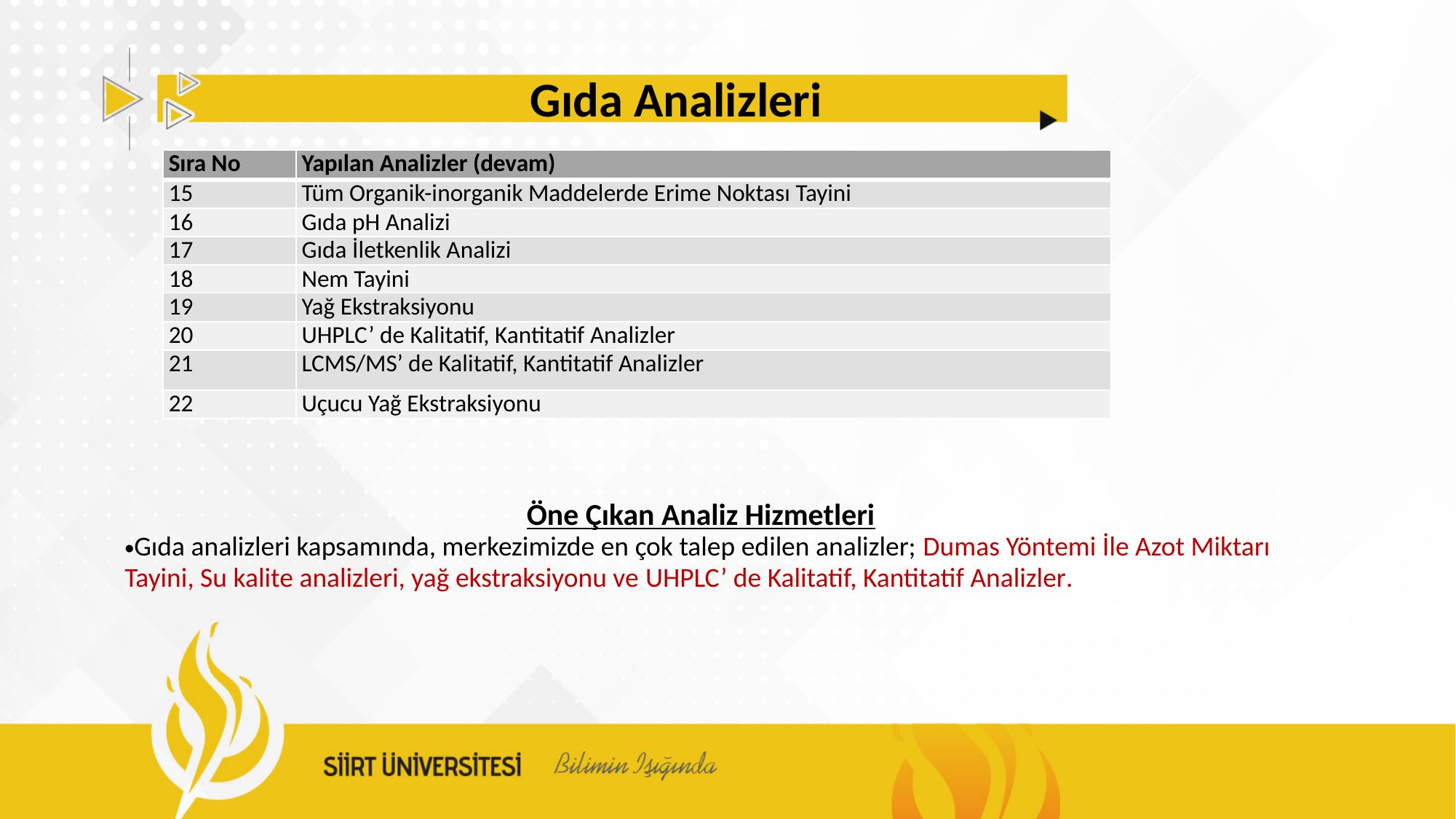

# Gıda Analizleri
| Sıra No | Yapılan Analizler (devam) |
| --- | --- |
| 15 | Tüm Organik-inorganik Maddelerde Erime Noktası Tayini |
| 16 | Gıda pH Analizi |
| 17 | Gıda İletkenlik Analizi |
| 18 | Nem Tayini |
| 19 | Yağ Ekstraksiyonu |
| 20 | UHPLC’ de Kalitatif, Kantitatif Analizler |
| 21 | LCMS/MS’ de Kalitatif, Kantitatif Analizler |
| 22 | Uçucu Yağ Ekstraksiyonu |
Öne Çıkan Analiz Hizmetleri
Gıda analizleri kapsamında, merkezimizde en çok talep edilen analizler; Dumas Yöntemi İle Azot Miktarı Tayini, Su kalite analizleri, yağ ekstraksiyonu ve UHPLC’ de Kalitatif, Kantitatif Analizler.